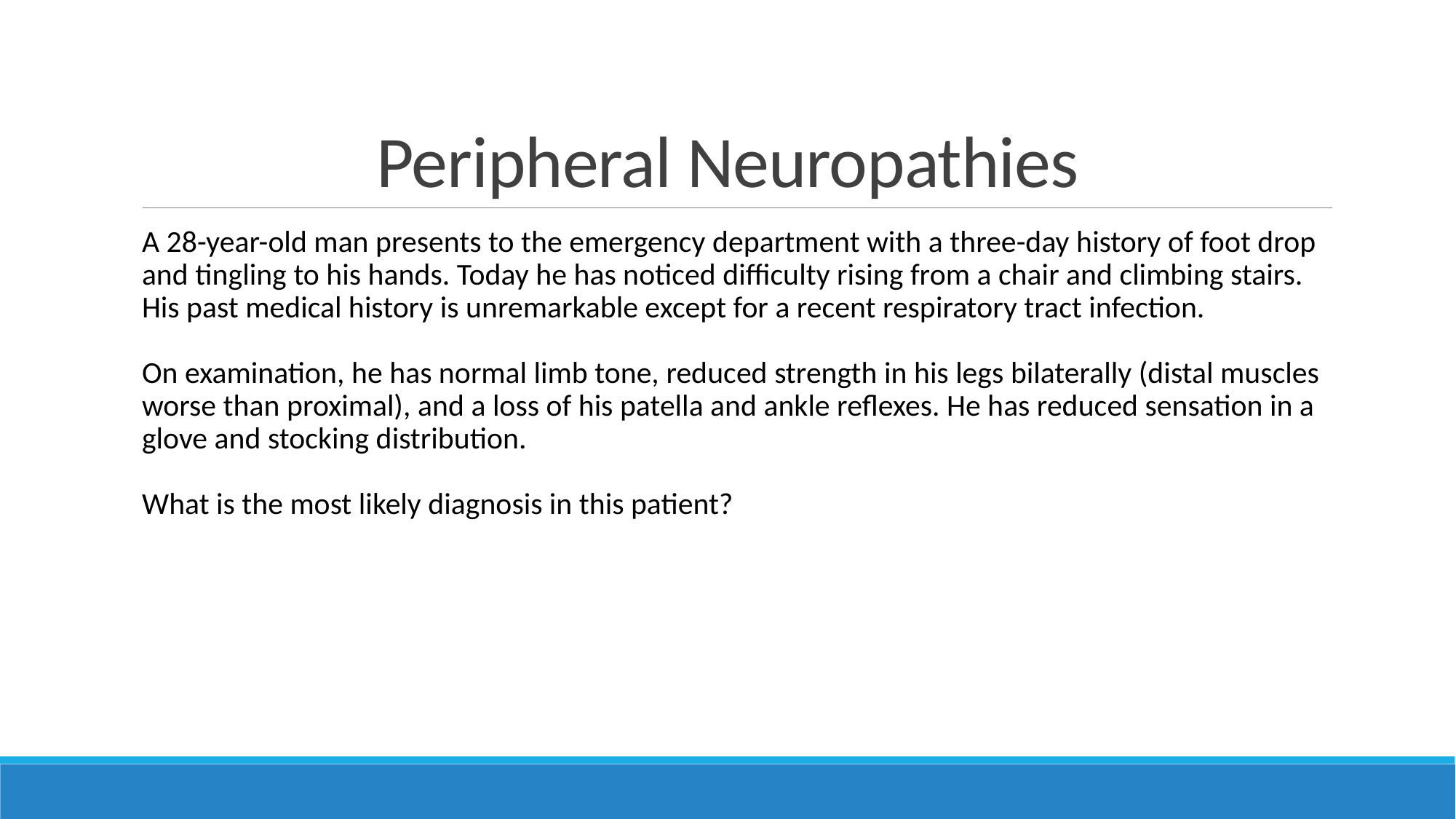

# Peripheral Neuropathies
A 28-year-old man presents to the emergency department with a three-day history of foot drop and tingling to his hands. Today he has noticed difficulty rising from a chair and climbing stairs. His past medical history is unremarkable except for a recent respiratory tract infection.
On examination, he has normal limb tone, reduced strength in his legs bilaterally (distal muscles worse than proximal), and a loss of his patella and ankle reflexes. He has reduced sensation in a glove and stocking distribution.
What is the most likely diagnosis in this patient?